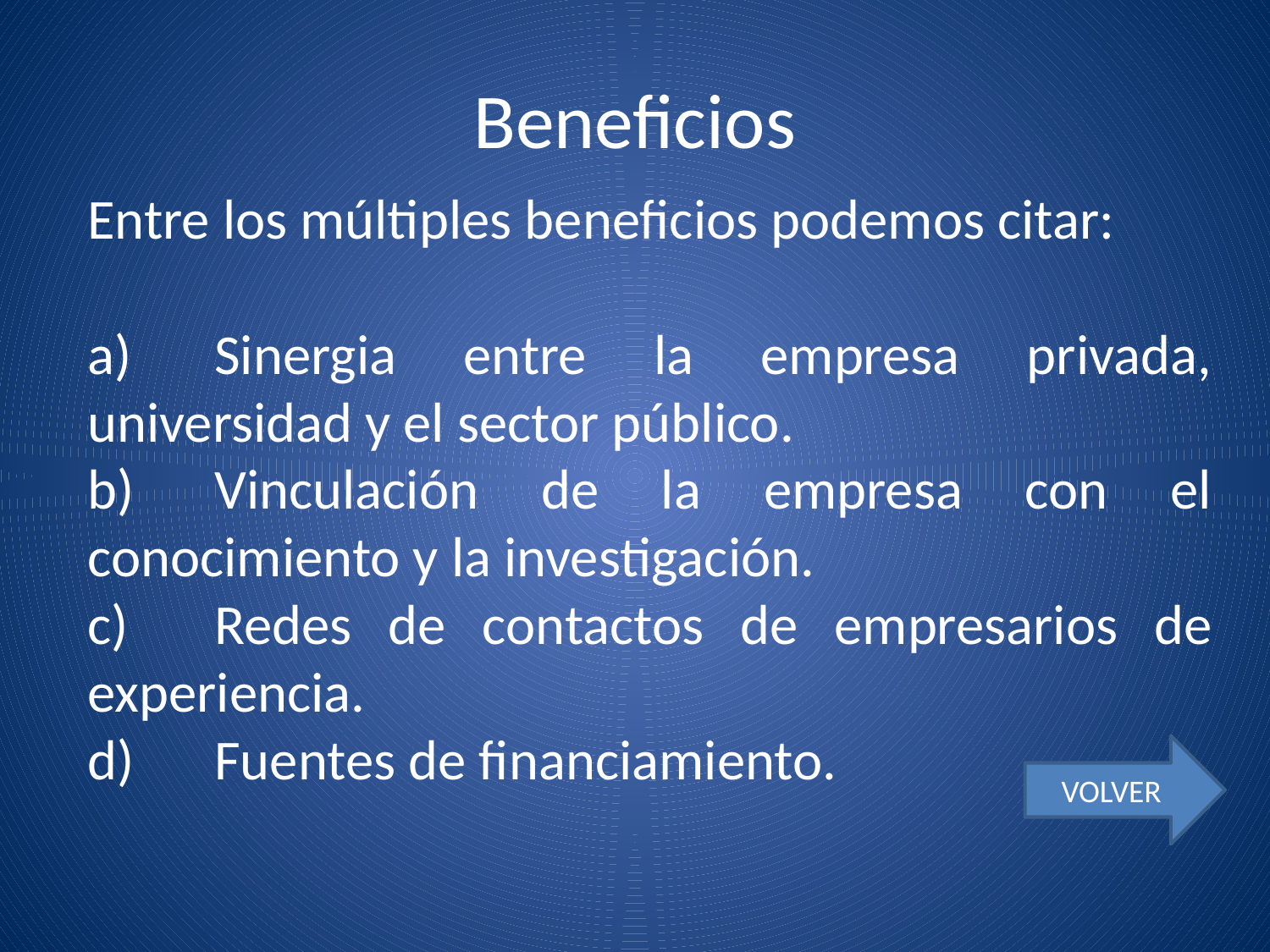

# Beneficios
Entre los múltiples beneficios podemos citar:

a)	Sinergia entre la empresa privada, universidad y el sector público.
b)	Vinculación de la empresa con el conocimiento y la investigación.
c)	Redes de contactos de empresarios de experiencia.
d)	Fuentes de financiamiento.

VOLVER